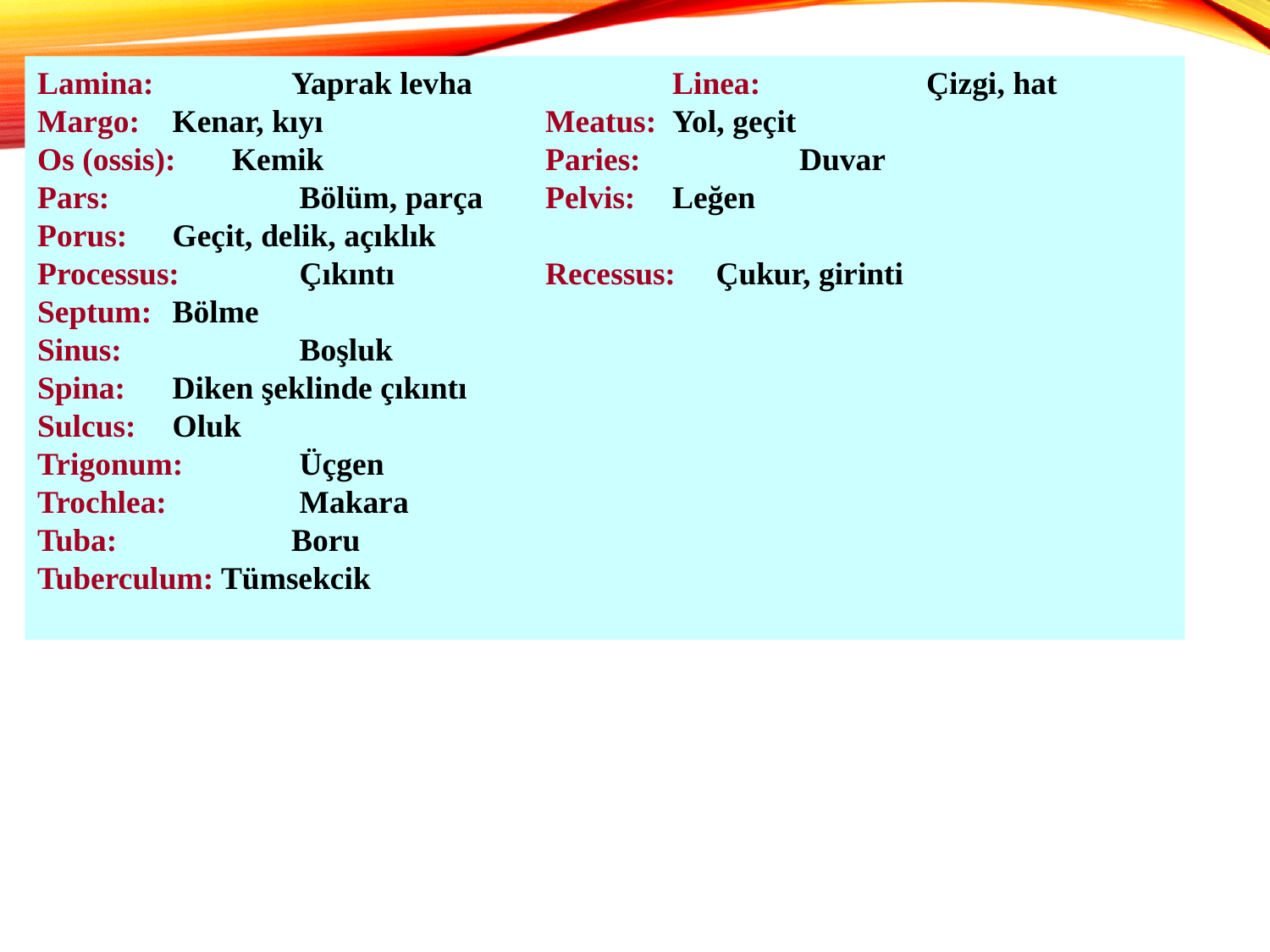

Lamina:      	Yaprak levha		Linea:		Çizgi, hat
Margo: 	 Kenar, kıyı		Meatus:	Yol, geçit
Os (ossis):       Kemik		Paries:		Duvar
Pars: 		 Bölüm, parça	Pelvis: 	Leğen
Porus: 	 Geçit, delik, açıklık
Processus:	 Çıkıntı 		Recessus:     Çukur, girinti
Septum: 	 Bölme
Sinus: 		 Boşluk
Spina: 	 Diken şeklinde çıkıntı
Sulcus: 	 Oluk
Trigonum:	 Üçgen
Trochlea: 	 Makara
Tuba: 	    	Boru
Tuberculum: Tümsekcik